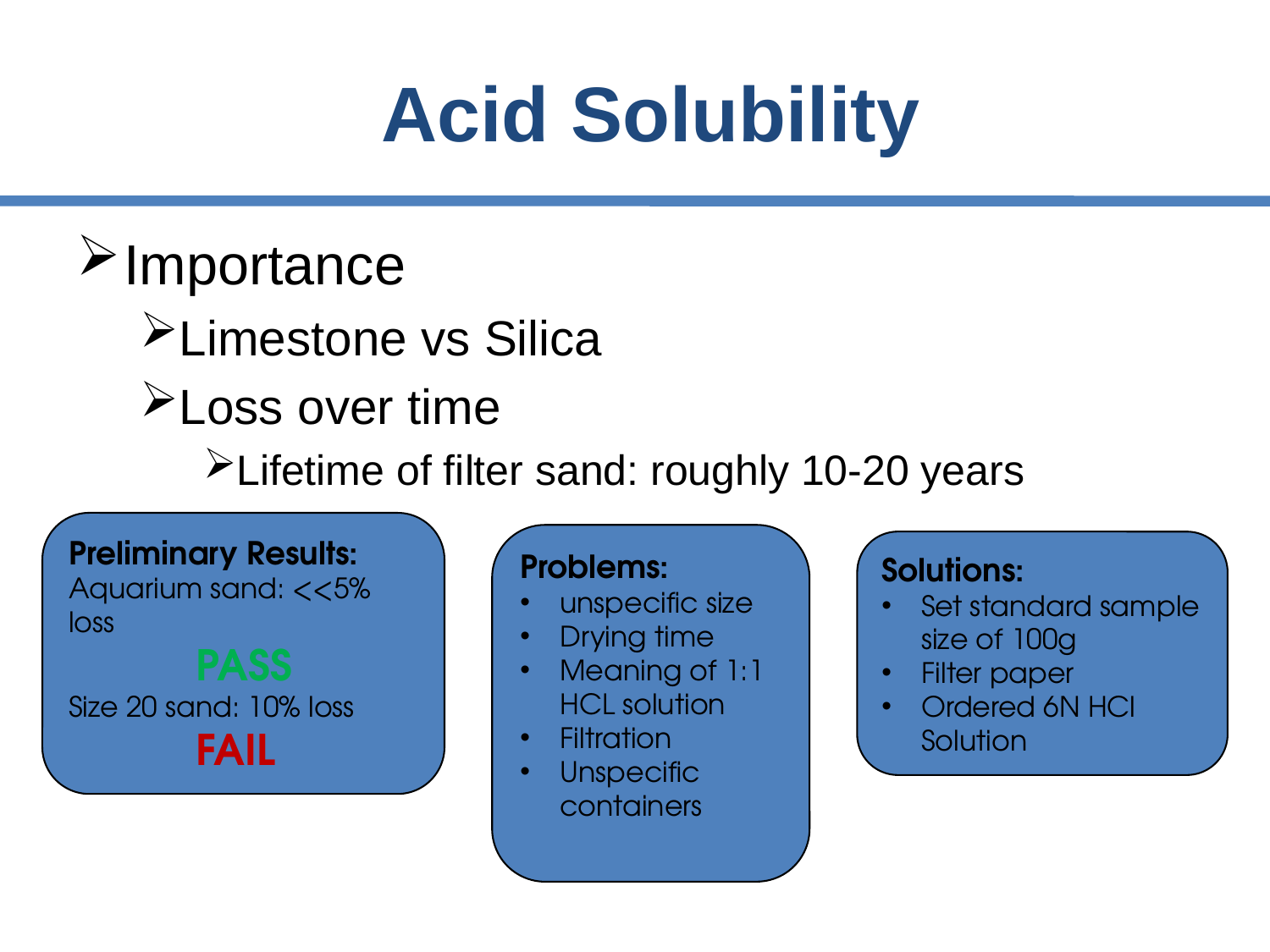

# Acid Solubility
Importance
Limestone vs Silica
Loss over time
Lifetime of filter sand: roughly 10-20 years
Problems:
unspecific size
Drying time
Meaning of 1:1 HCL solution
Filtration
Unspecific containers

Preliminary Results:
Aquarium sand: <<5% loss
	PASS
Size 20 sand: 10% loss
	FAIL
Solutions:
Set standard sample size of 100g
Filter paper
Ordered 6N HCl Solution